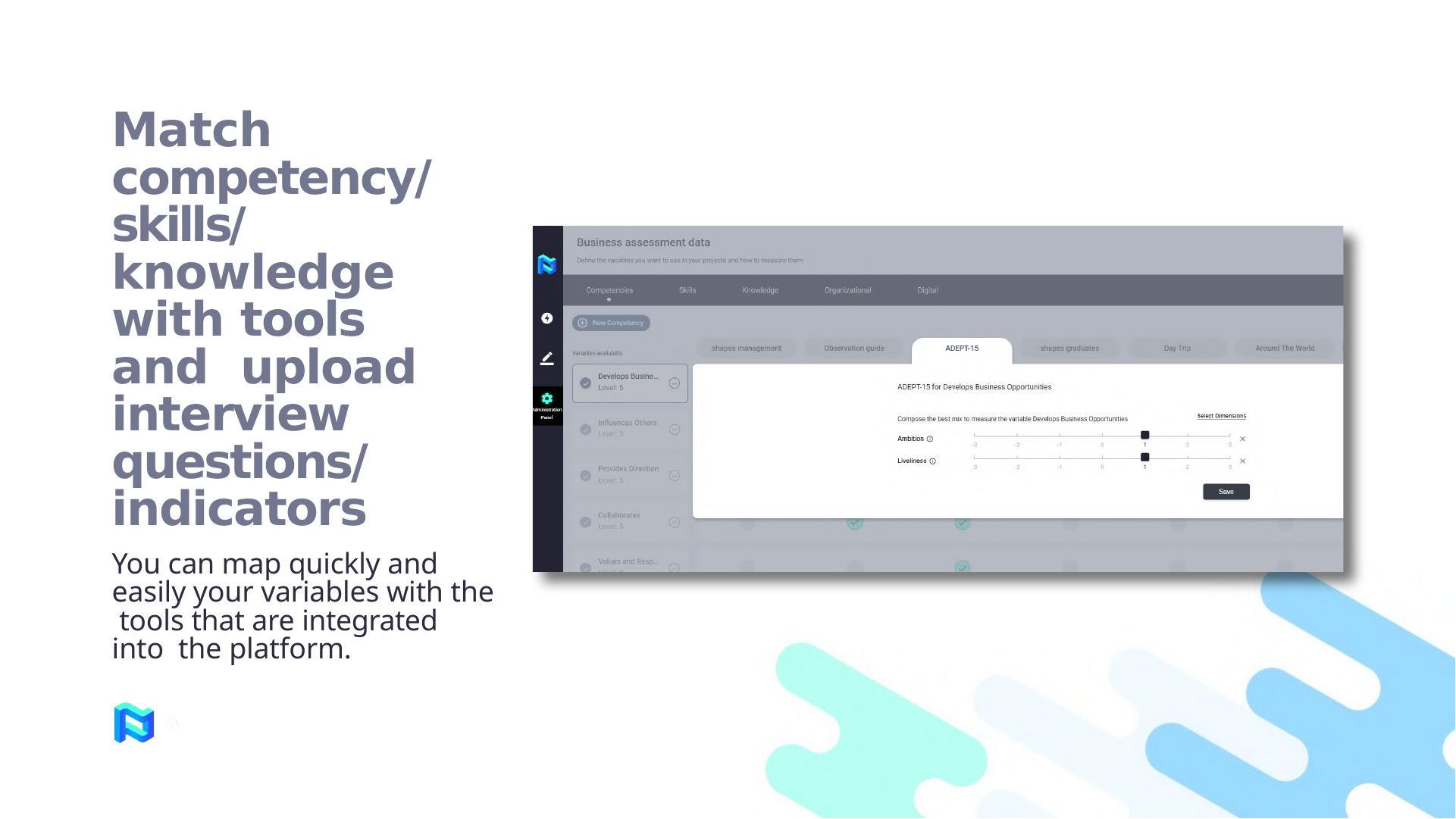

Match  competency/  skills/  knowledge  with tools and  upload  interview  questions/  indicators

You can map quickly and  easily your variables with the  tools that are integrated into  the platform.